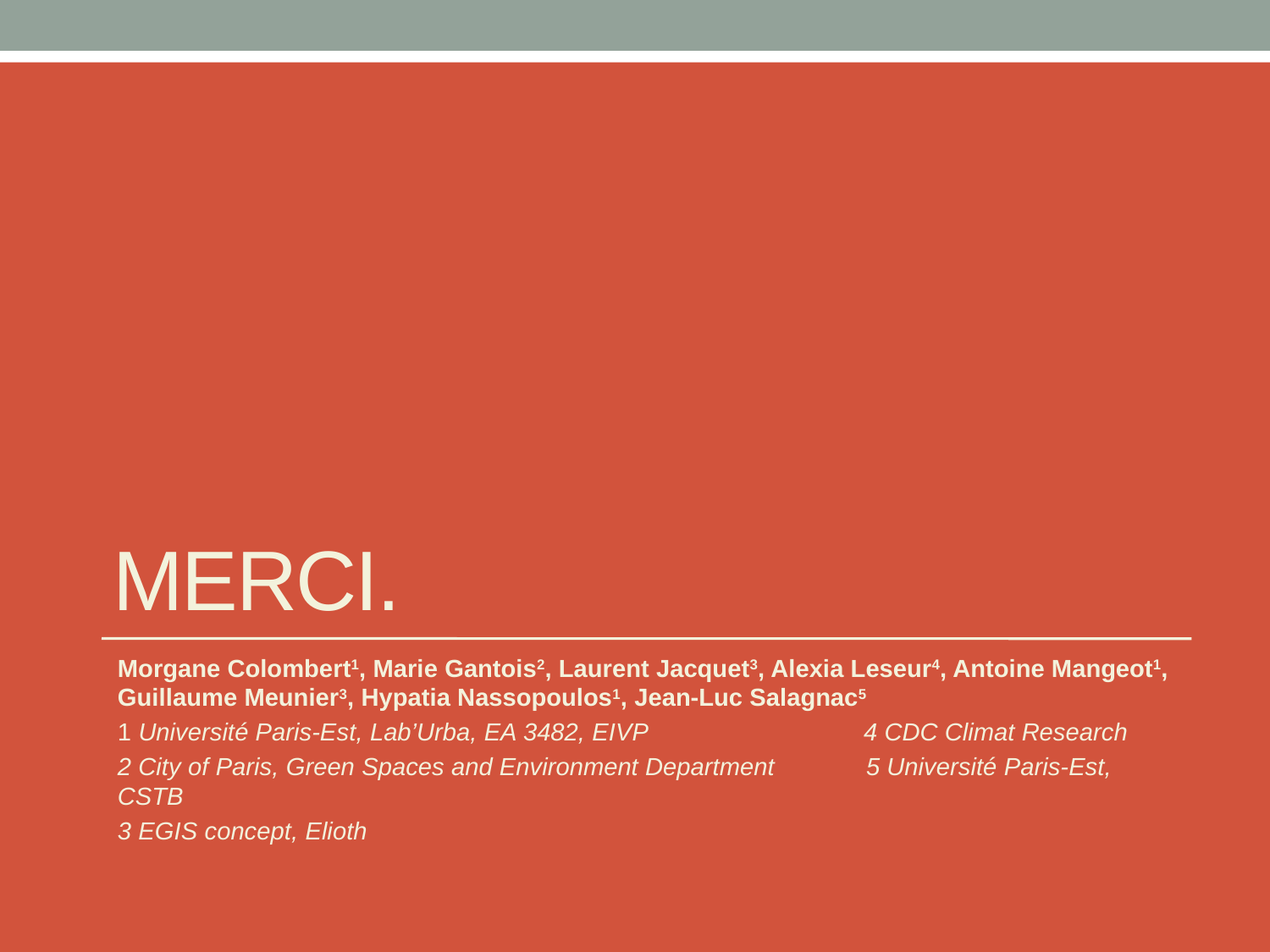

# Merci.
Morgane Colombert1, Marie Gantois2, Laurent Jacquet3, Alexia Leseur4, Antoine Mangeot1, Guillaume Meunier3, Hypatia Nassopoulos1, Jean-Luc Salagnac5
1 Université Paris-Est, Lab’Urba, EA 3482, EIVP                               4 CDC Climat Research
2 City of Paris, Green Spaces and Environment Department             5 Université Paris-Est, CSTB
3 EGIS concept, Elioth